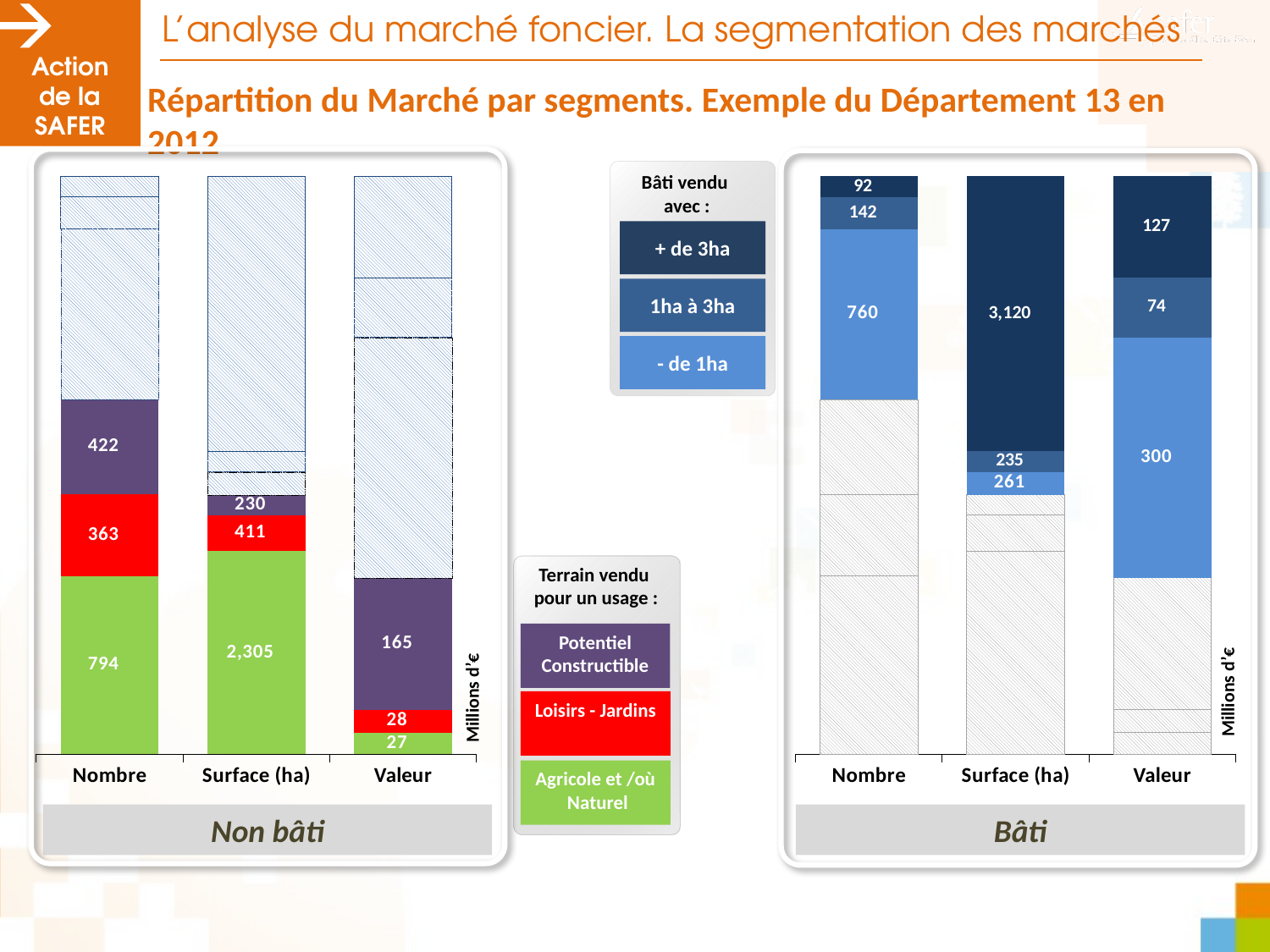

Action de la SAFER
L’analyse du marché foncier. La segmentation des marchés
Répartition du Marché par segments. Exemple du Département 13 en 2012

Bâti vendu
avec :
+ de 3ha
1ha à 3ha
- de 1ha

### Chart

| Category | Marché agricole et naturel | Marché des terrains de loisirs | Terrains potentiellement aménageables | Bâti avec moins de 1ha | Bâti avec 1ha à 3ha | Bâti avec plus de 3ha |
|---|---|---|---|---|---|---|
| Nombre | 794.0 | 363.0 | 422.0 | 760.0 | 142.0 | 92.0 |
| Surface (ha) | 2305.4500000000016 | 410.6400000000002 | 229.97000000000025 | 260.53000000000003 | 234.87999999999997 | 3119.8499999999995 |
| Valeur | 27.10609759999999 | 28.47706254999999 | 164.50114012 | 299.87695496999993 | 74.26766751000002 | 126.55004022 |

### Chart

| Category | Marché agricole et naturel | Marché des terrains de loisirs | Terrains potentiellement aménageables | Bâti avec moins de 1ha | Bâti avec 1ha à 3ha | Bâti avec plus de 3ha |
|---|---|---|---|---|---|---|
| Nombre | 794.0 | 363.0 | 422.0 | 760.0 | 142.0 | 92.0 |
| Surface (ha) | 2305.4500000000016 | 410.6400000000002 | 229.97000000000025 | 260.53000000000003 | 234.87999999999997 | 3119.8499999999995 |
| Valeur | 27.10609759999999 | 28.47706254999999 | 164.50114012 | 299.87695496999993 | 74.26766751000002 | 126.55004022 |
Terrain vendu
pour un usage :

Potentiel Constructible
Loisirs - Jardins
Agricole et /où
 Naturel
Millions d’€
Millions d’€
Non bâti
Bâti